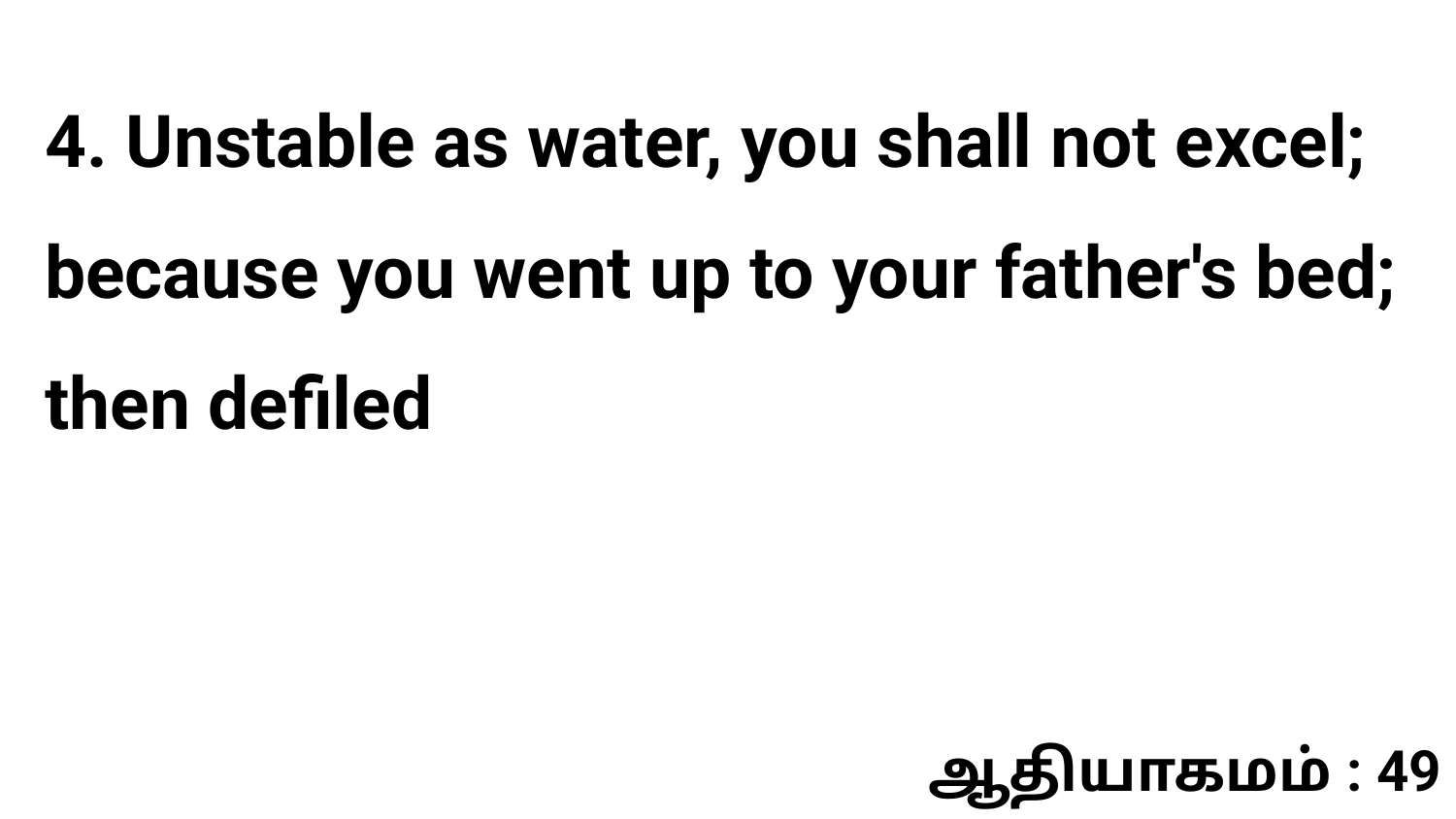

4. Unstable as water, you shall not excel; because you went up to your father's bed; then defiled
ஆதியாகமம் : 49